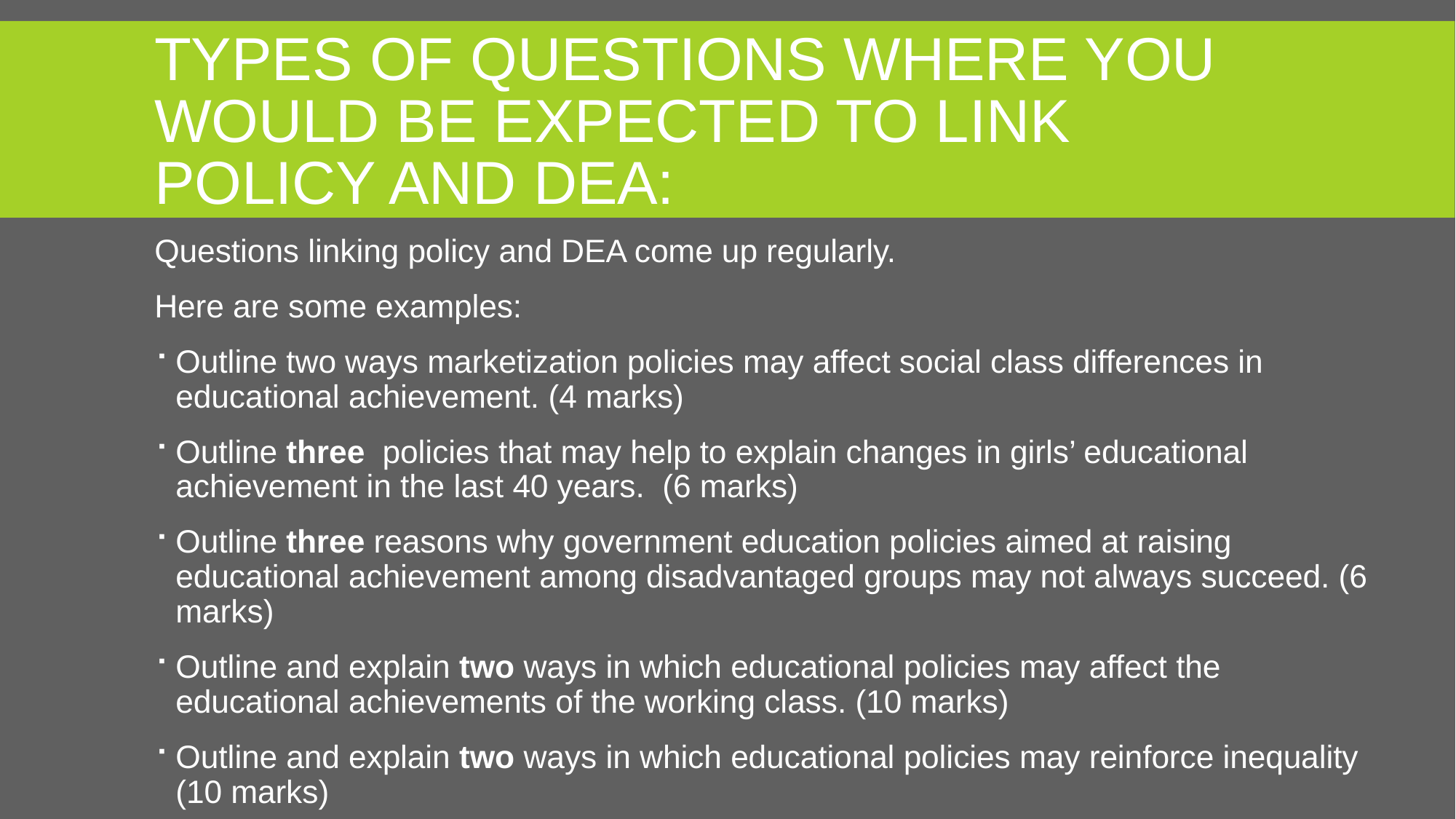

# Types of questions where you would be expected to link policy and DEA:
Questions linking policy and DEA come up regularly.
Here are some examples:
Outline two ways marketization policies may affect social class differences in educational achievement. (4 marks)
Outline three  policies that may help to explain changes in girls’ educational achievement in the last 40 years.  (6 marks)
Outline three reasons why government education policies aimed at raising educational achievement among disadvantaged groups may not always succeed. (6 marks)
Outline and explain two ways in which educational policies may affect the educational achievements of the working class. (10 marks)
Outline and explain two ways in which educational policies may reinforce inequality (10 marks)